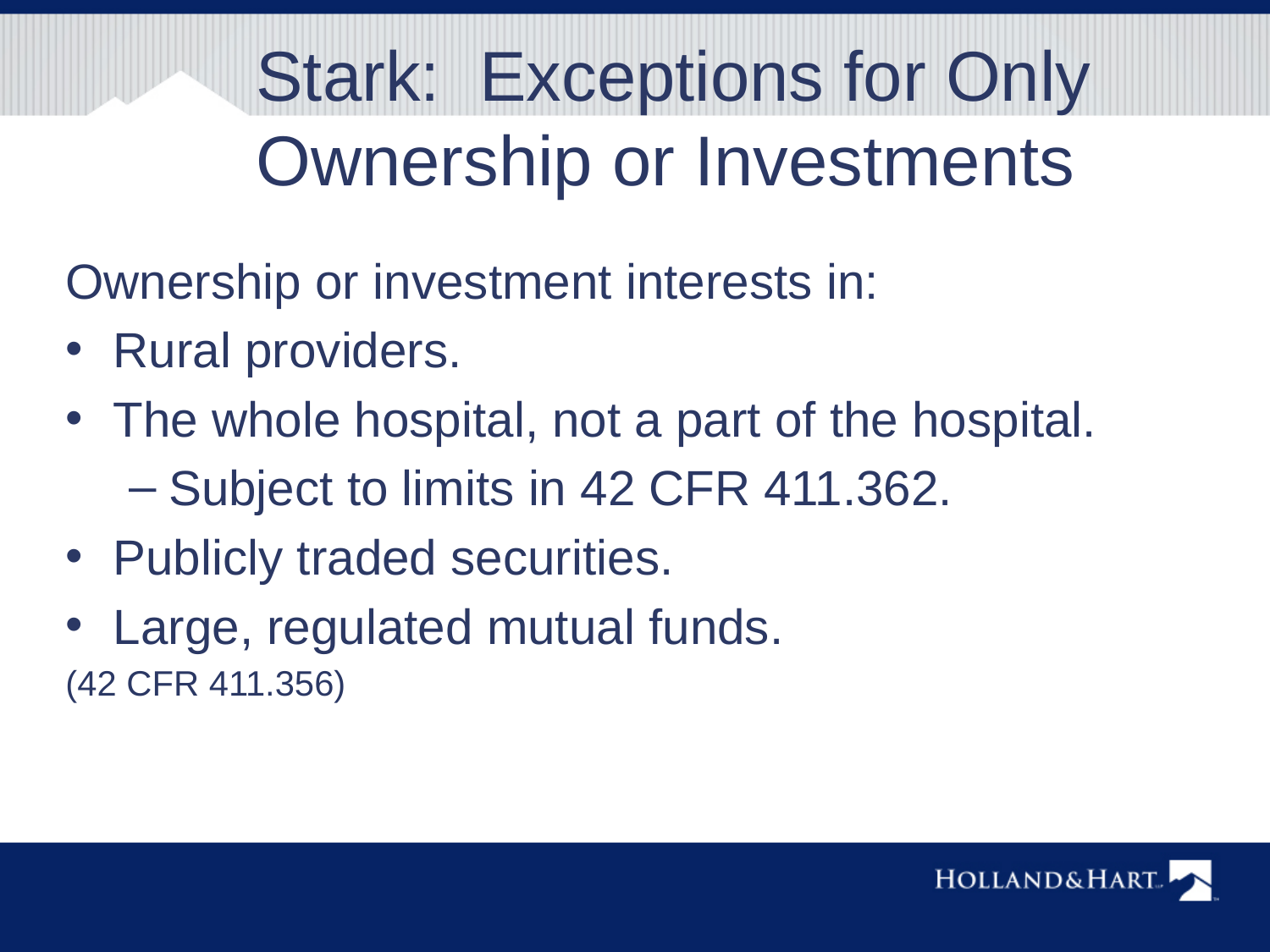

# Stark:  Exceptions for Only Ownership or Investments
Ownership or investment interests in:
Rural providers.
The whole hospital, not a part of the hospital.
Subject to limits in 42 CFR 411.362.
Publicly traded securities.
Large, regulated mutual funds.
(42 CFR 411.356)